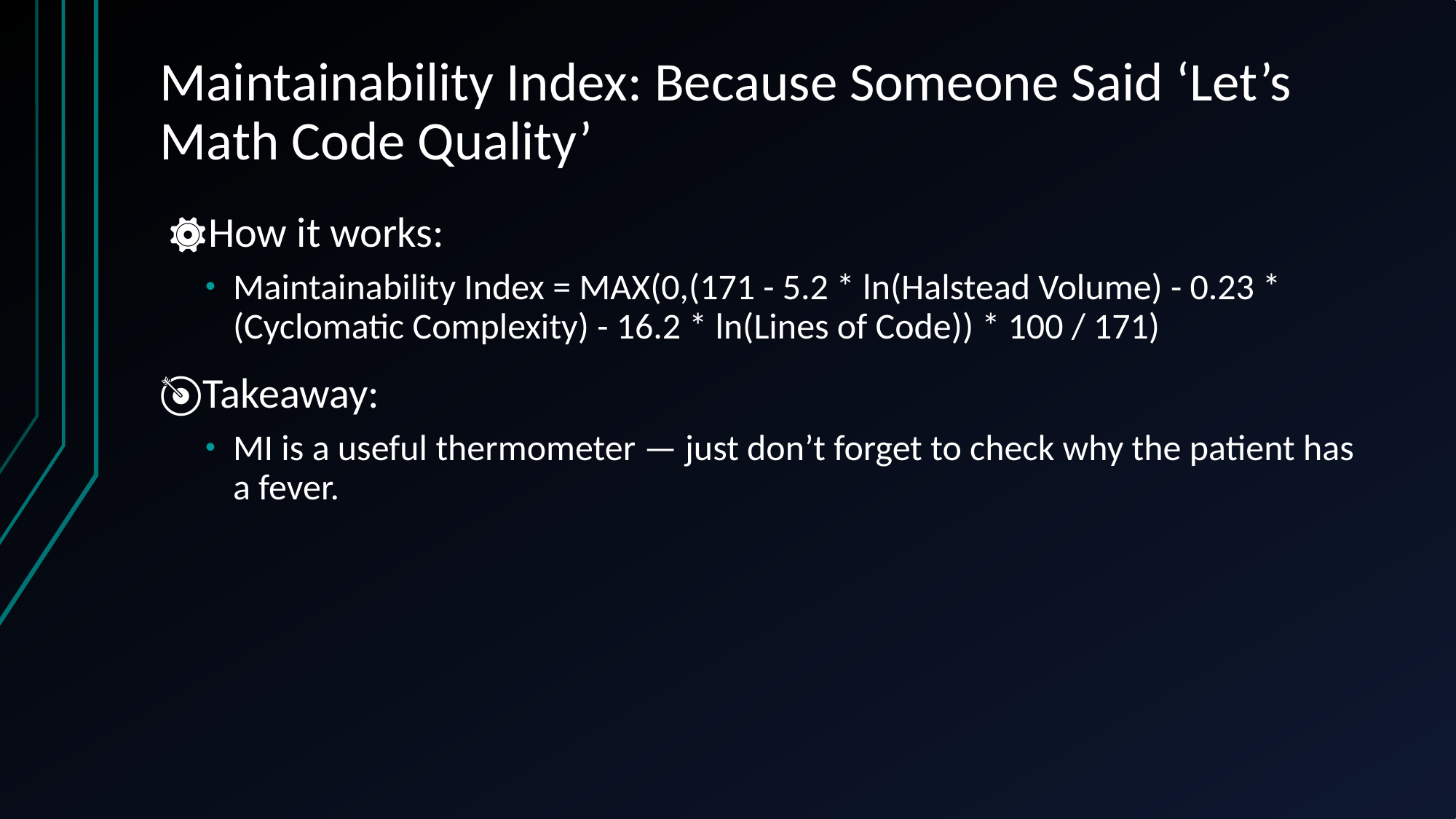

# Maintainability Index: Because Someone Said ‘Let’s Math Code Quality’
⚙️How it works:
Maintainability Index = MAX(0,(171 - 5.2 * ln(Halstead Volume) - 0.23 * (Cyclomatic Complexity) - 16.2 * ln(Lines of Code)) * 100 / 171)
🎯Takeaway:
MI is a useful thermometer — just don’t forget to check why the patient has a fever.